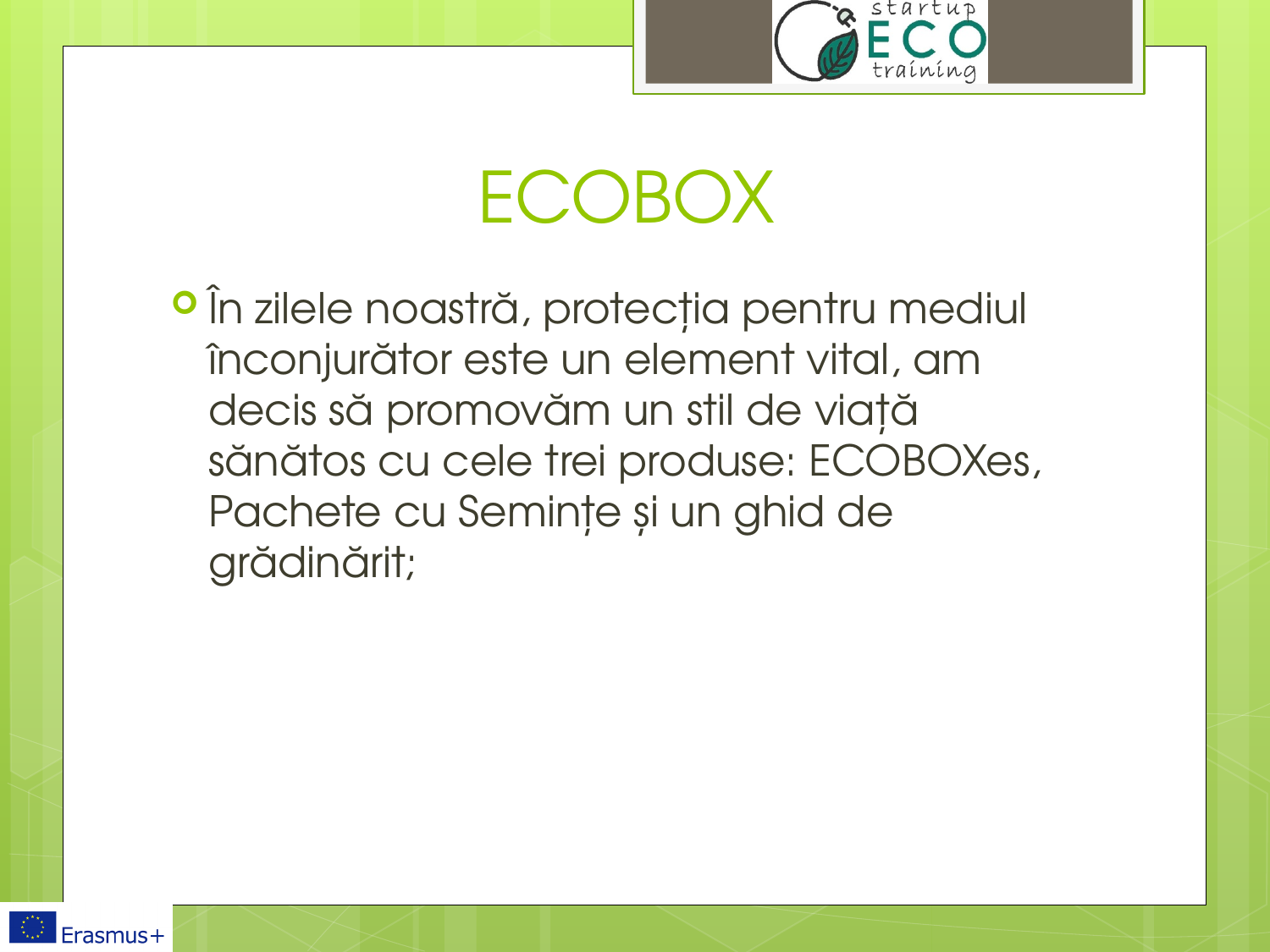

# ECOBOX
În zilele noastră, protecția pentru mediul înconjurător este un element vital, am decis să promovăm un stil de viață sănătos cu cele trei produse: ECOBOXes, Pachete cu Semințe și un ghid de grădinărit;